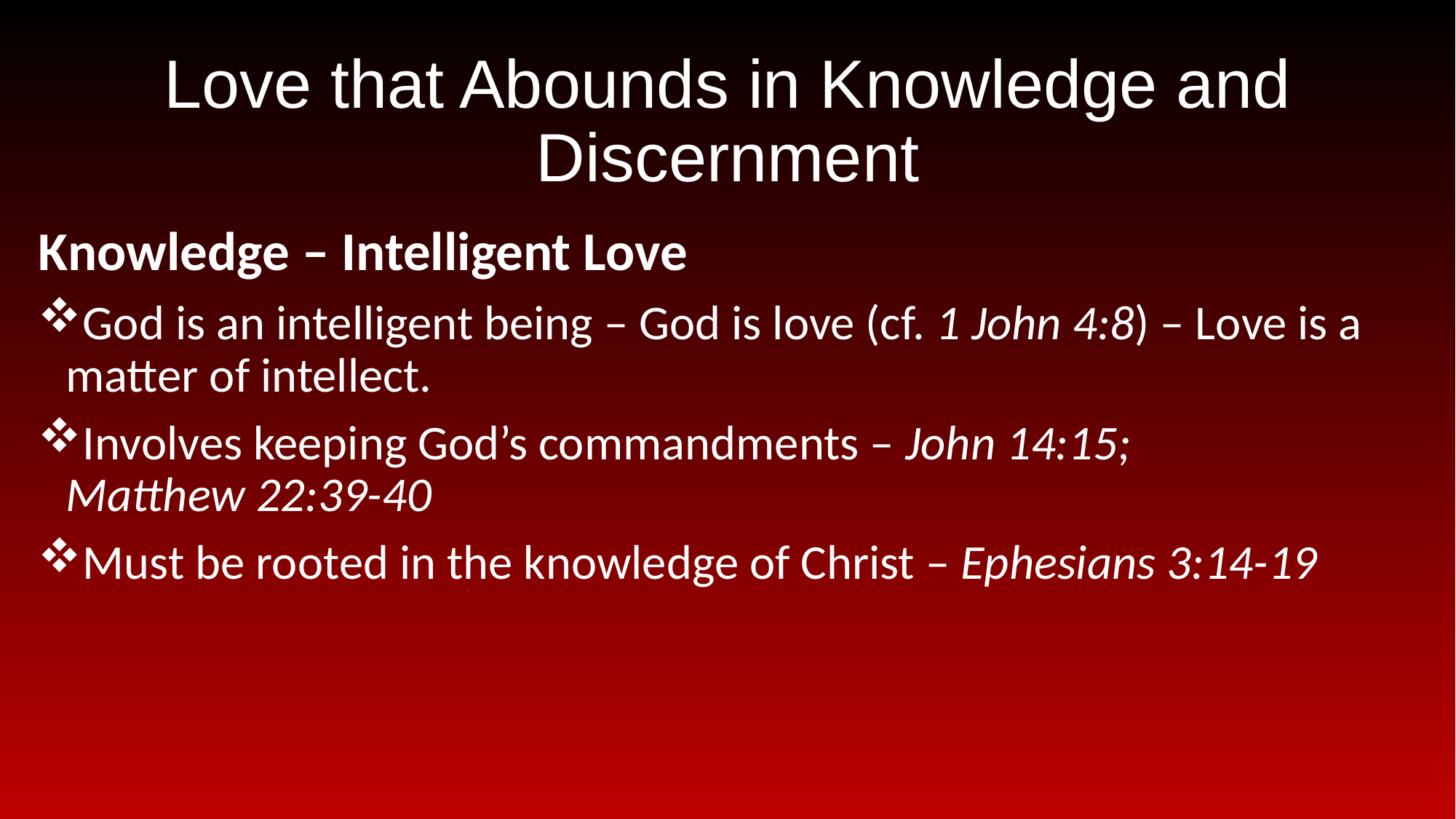

# Love that Abounds in Knowledge and Discernment
Knowledge – Intelligent Love
God is an intelligent being – God is love (cf. 1 John 4:8) – Love is a matter of intellect.
Involves keeping God’s commandments – John 14:15;               Matthew 22:39-40
Must be rooted in the knowledge of Christ – Ephesians 3:14-19